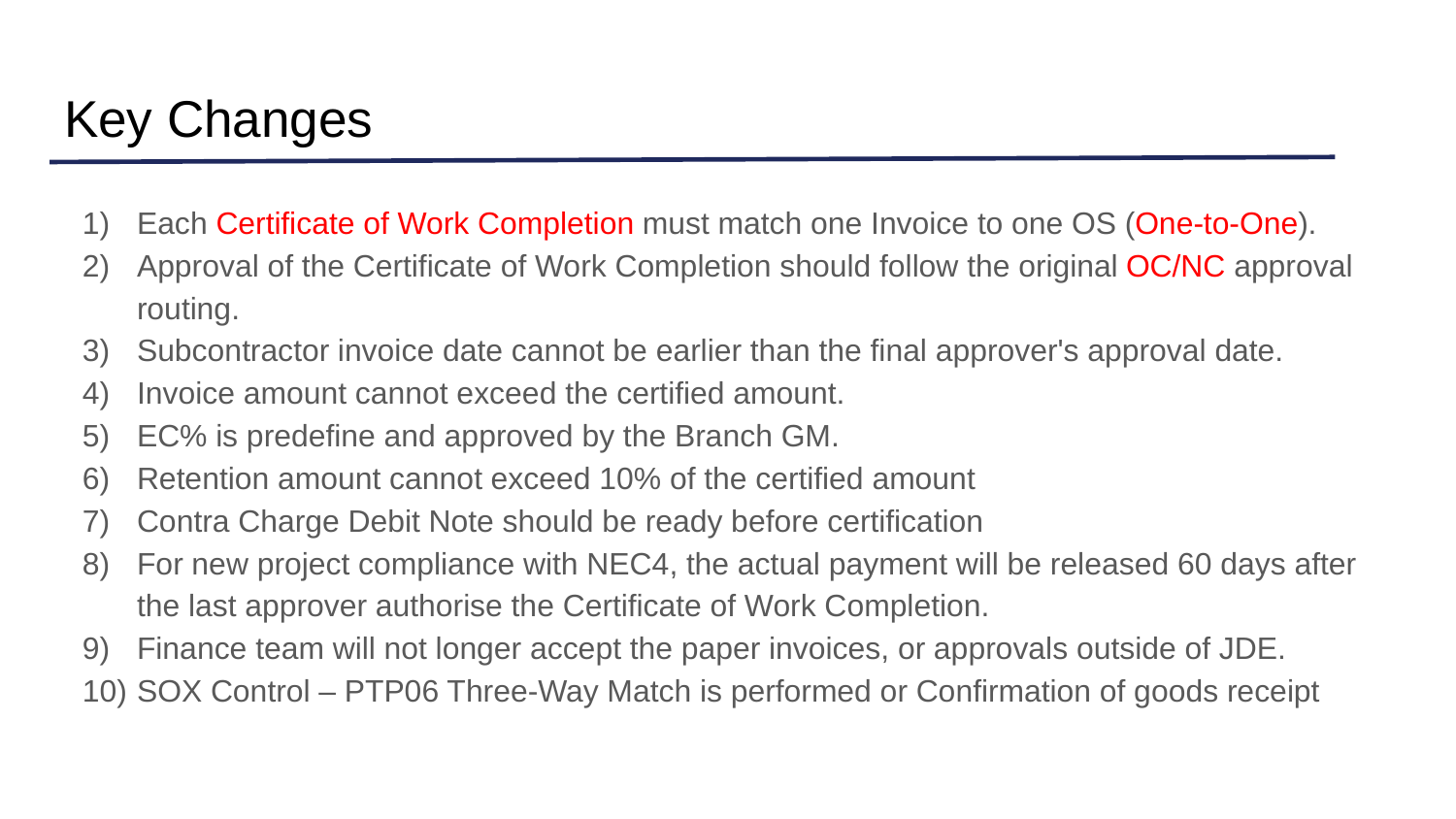

# Key Changes
Each Certificate of Work Completion must match one Invoice to one OS (One-to-One).
Approval of the Certificate of Work Completion should follow the original OC/NC approval routing.
Subcontractor invoice date cannot be earlier than the final approver's approval date.
Invoice amount cannot exceed the certified amount.
EC% is predefine and approved by the Branch GM.
Retention amount cannot exceed 10% of the certified amount
Contra Charge Debit Note should be ready before certification
For new project compliance with NEC4, the actual payment will be released 60 days after the last approver authorise the Certificate of Work Completion.
Finance team will not longer accept the paper invoices, or approvals outside of JDE.
SOX Control – PTP06 Three-Way Match is performed or Confirmation of goods receipt